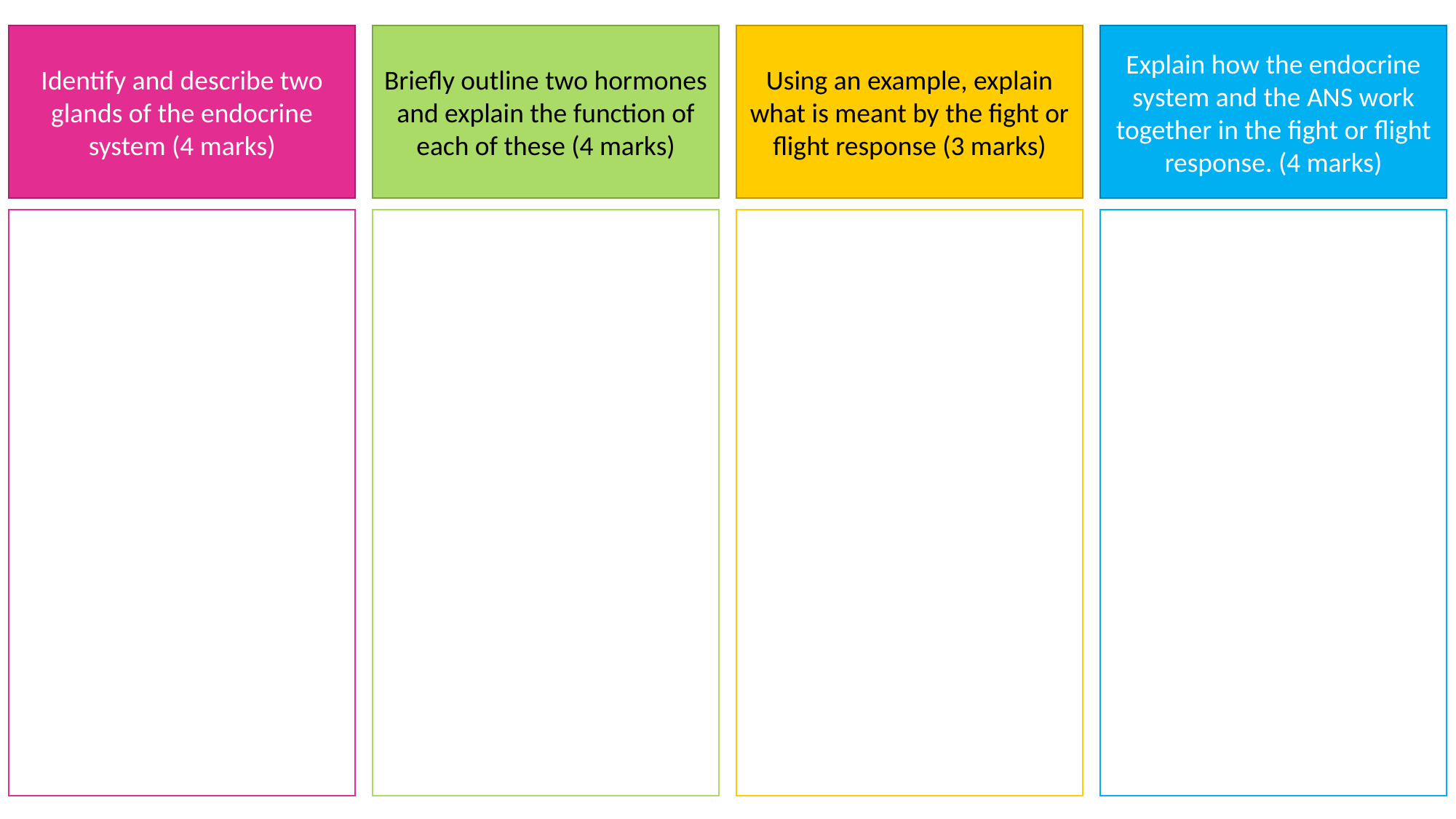

Identify and describe two glands of the endocrine system (4 marks)
Briefly outline two hormones and explain the function of each of these (4 marks)
Using an example, explain what is meant by the fight or flight response (3 marks)
Explain how the endocrine system and the ANS work together in the fight or flight response. (4 marks)